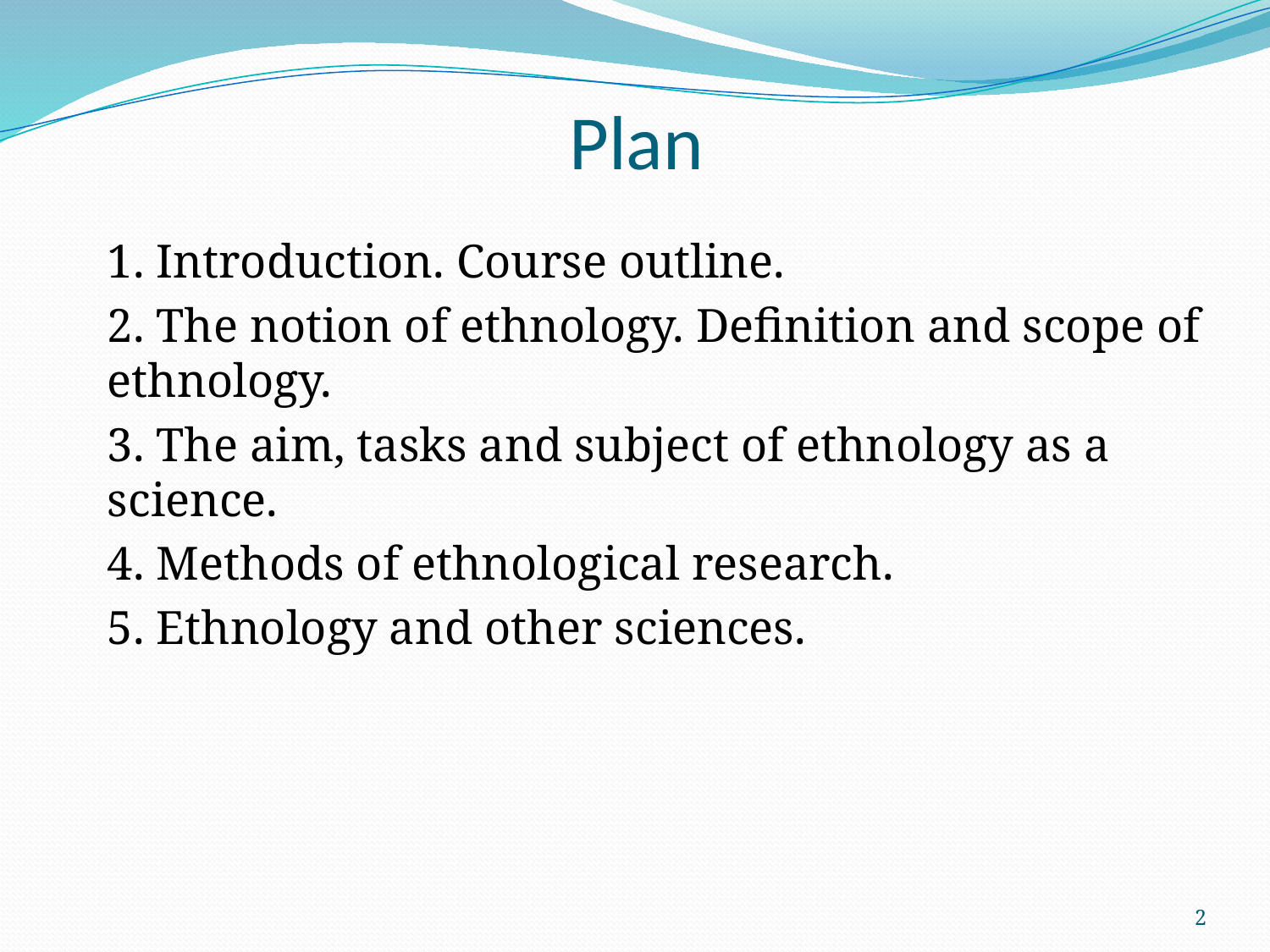

# Plan
1. Introduction. Course outline.
2. The notion of ethnology. Definition and scope of ethnology.
3. The aim, tasks and subject of ethnology as a science.
4. Мethods of ethnological research.
5. Еthnology and other sciences.
2